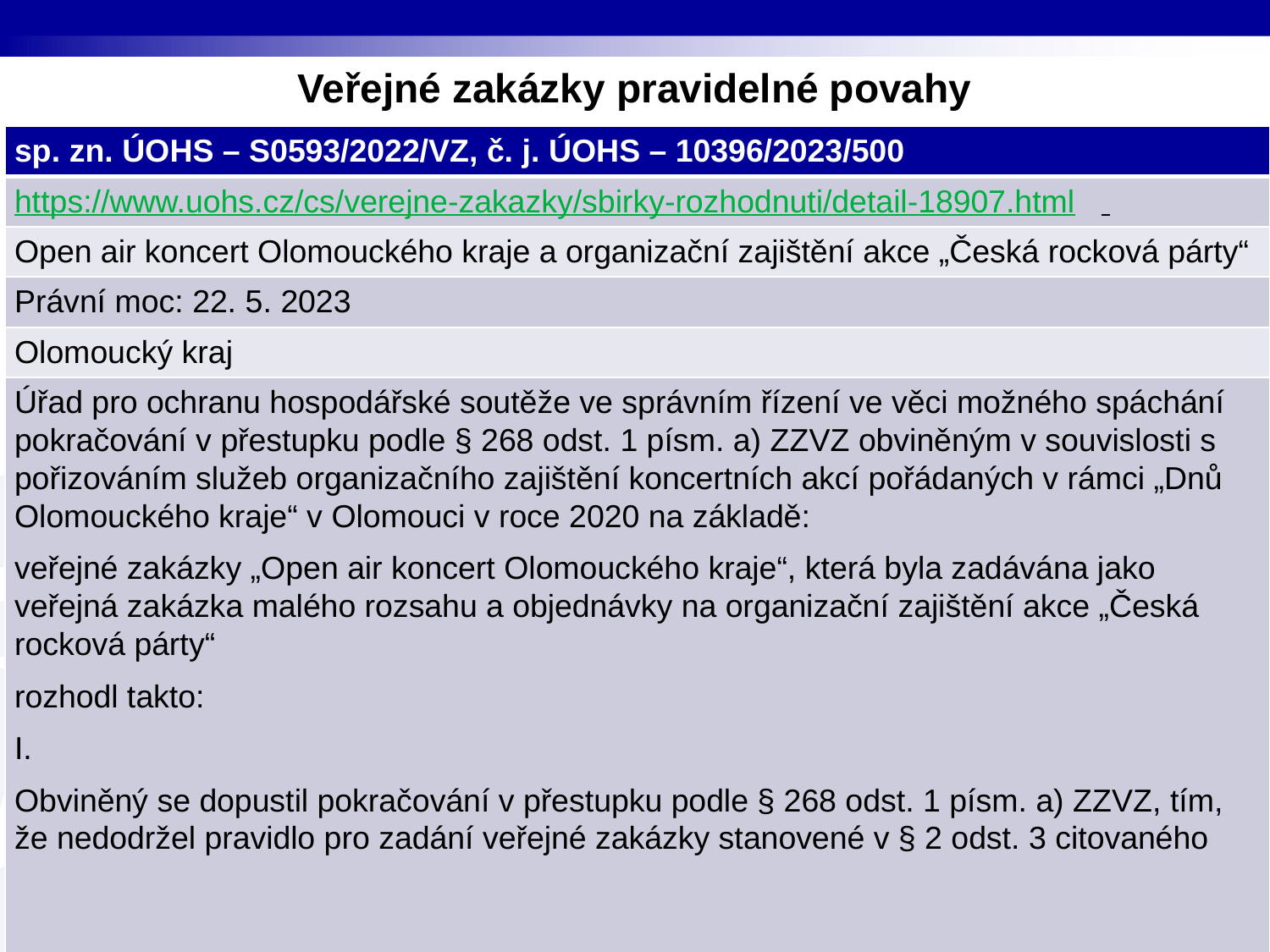

Veřejné zakázky pravidelné povahy
| sp. zn. ÚOHS – S0593/2022/VZ, č. j. ÚOHS – 10396/2023/500 |
| --- |
| https://www.uohs.cz/cs/verejne-zakazky/sbirky-rozhodnuti/detail-18907.html |
| Open air koncert Olomouckého kraje a organizační zajištění akce „Česká rocková párty“ |
| Právní moc: 22. 5. 2023 |
| Olomoucký kraj |
| Úřad pro ochranu hospodářské soutěže ve správním řízení ve věci možného spáchání pokračování v přestupku podle § 268 odst. 1 písm. a) ZZVZ obviněným v souvislosti s pořizováním služeb organizačního zajištění koncertních akcí pořádaných v rámci „Dnů Olomouckého kraje“ v Olomouci v roce 2020 na základě: veřejné zakázky „Open air koncert Olomouckého kraje“, která byla zadávána jako veřejná zakázka malého rozsahu a objednávky na organizační zajištění akce „Česká rocková párty“ rozhodl takto: I. Obviněný se dopustil pokračování v přestupku podle § 268 odst. 1 písm. a) ZZVZ, tím, že nedodržel pravidlo pro zadání veřejné zakázky stanovené v § 2 odst. 3 citovaného |